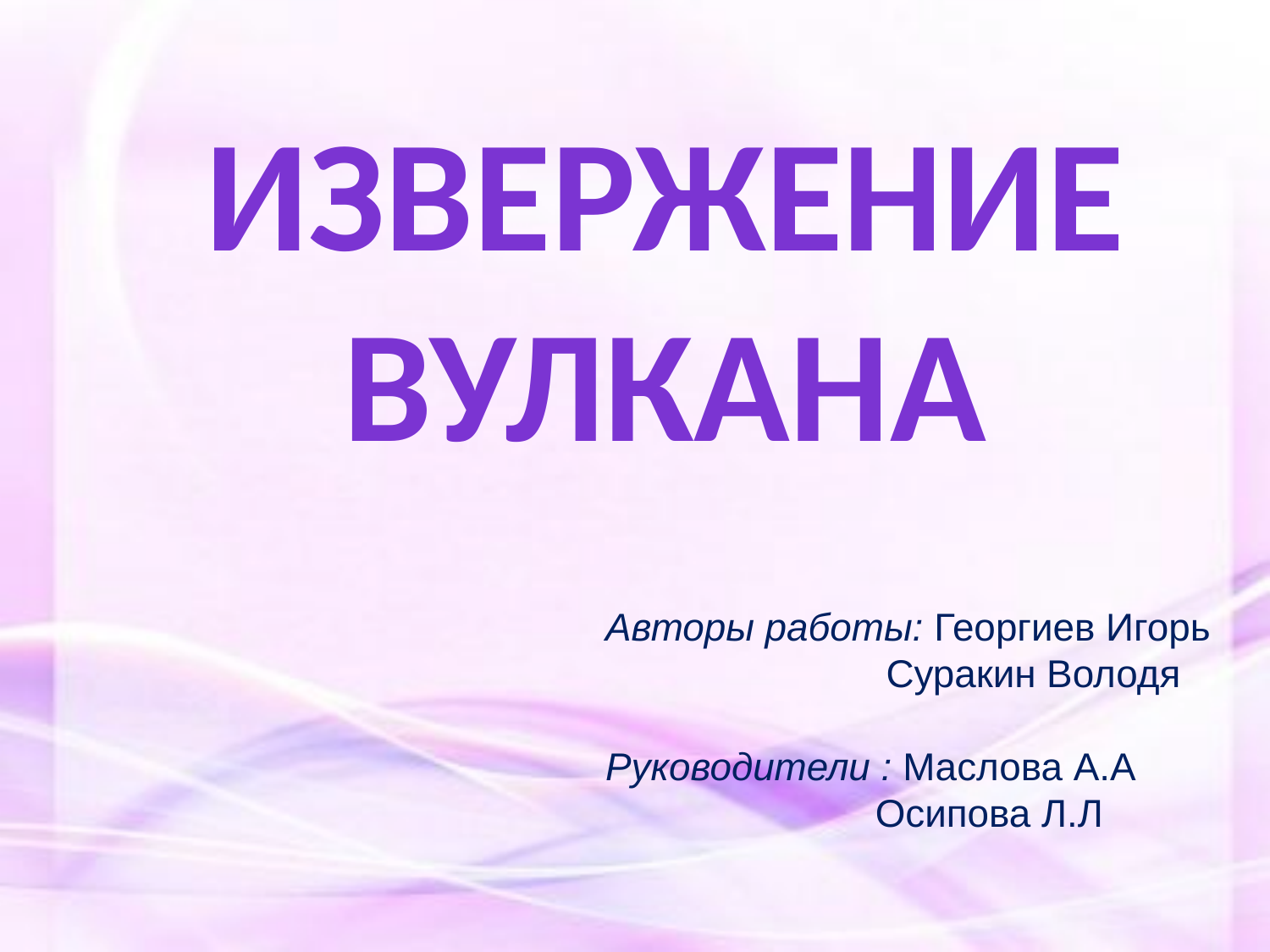

ИЗВЕРЖЕНИЕ ВУЛКАНА
Авторы работы: Георгиев Игорь
                          Суракин Володя

Руководители : Маслова А.А
                         Осипова Л.Л